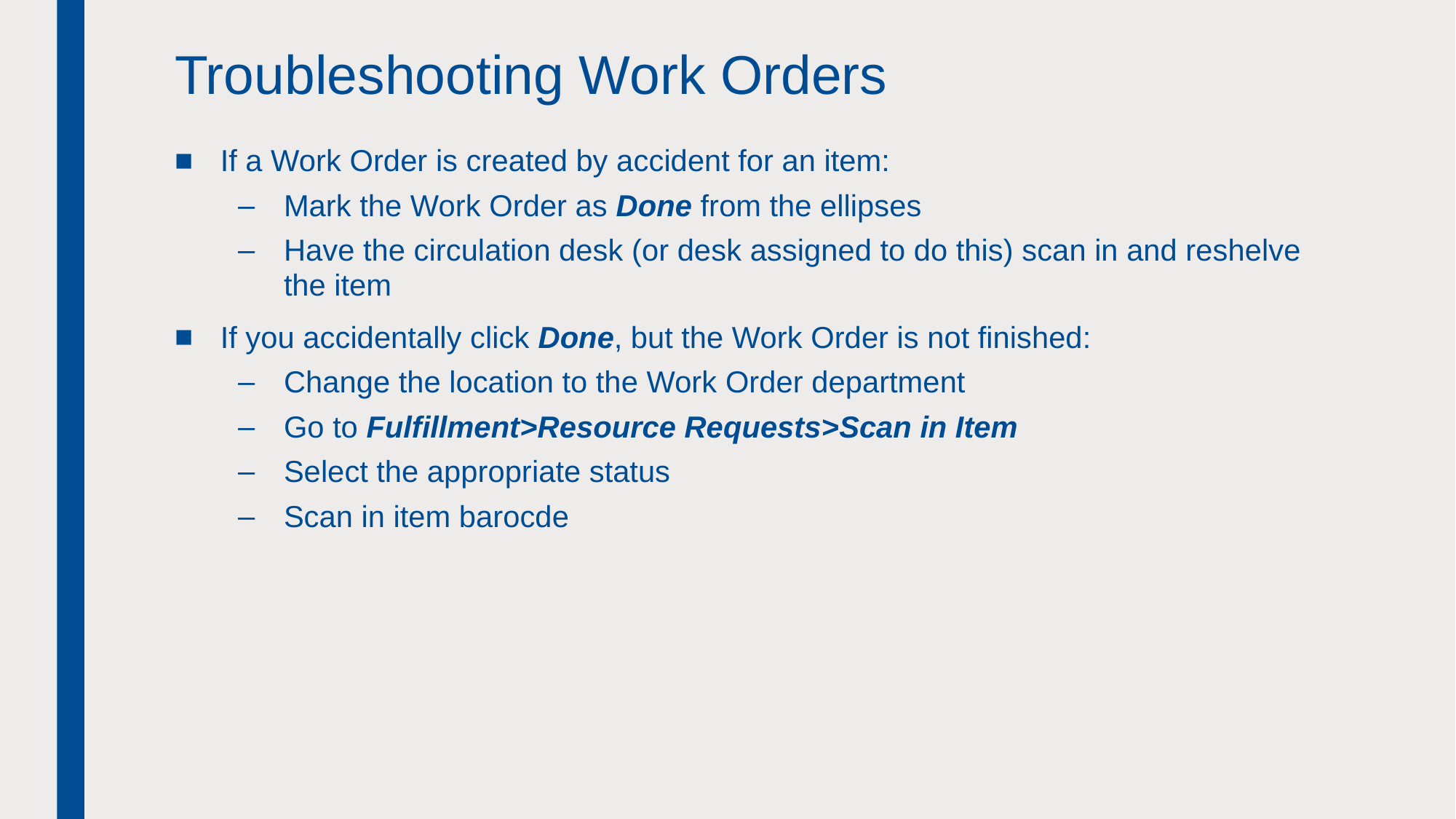

# Troubleshooting Work Orders
If a Work Order is created by accident for an item:
Mark the Work Order as Done from the ellipses
Have the circulation desk (or desk assigned to do this) scan in and reshelve the item
If you accidentally click Done, but the Work Order is not finished:
Change the location to the Work Order department
Go to Fulfillment>Resource Requests>Scan in Item
Select the appropriate status
Scan in item barocde